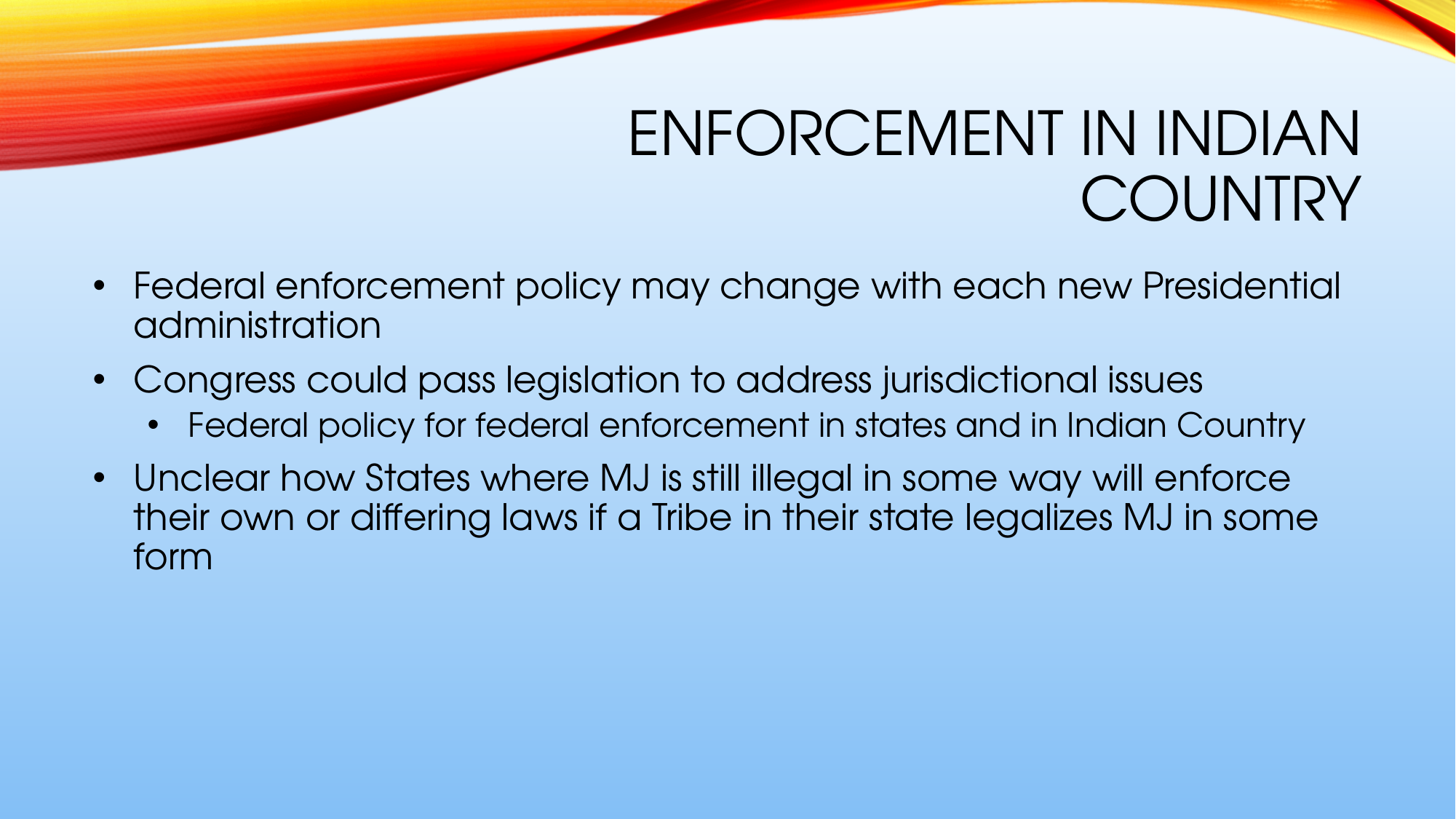

# Enforcement in Indian country
Federal enforcement policy may change with each new Presidential administration
Congress could pass legislation to address jurisdictional issues
Federal policy for federal enforcement in states and in Indian Country
Unclear how States where MJ is still illegal in some way will enforce their own or differing laws if a Tribe in their state legalizes MJ in some form